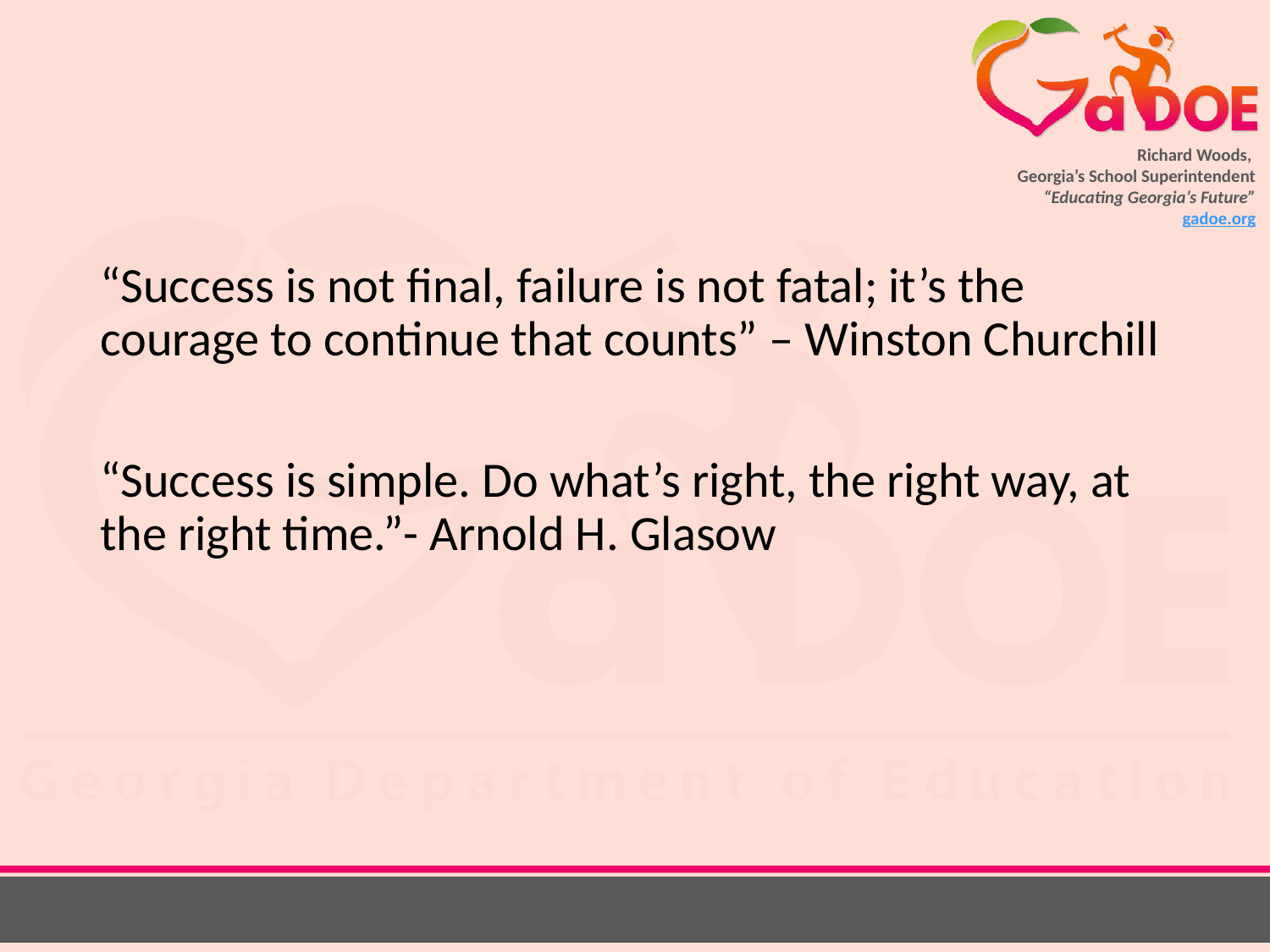

#
“Success is not final, failure is not fatal; it’s the courage to continue that counts” – Winston Churchill

“Success is simple. Do what’s right, the right way, at the right time.”- Arnold H. Glasow